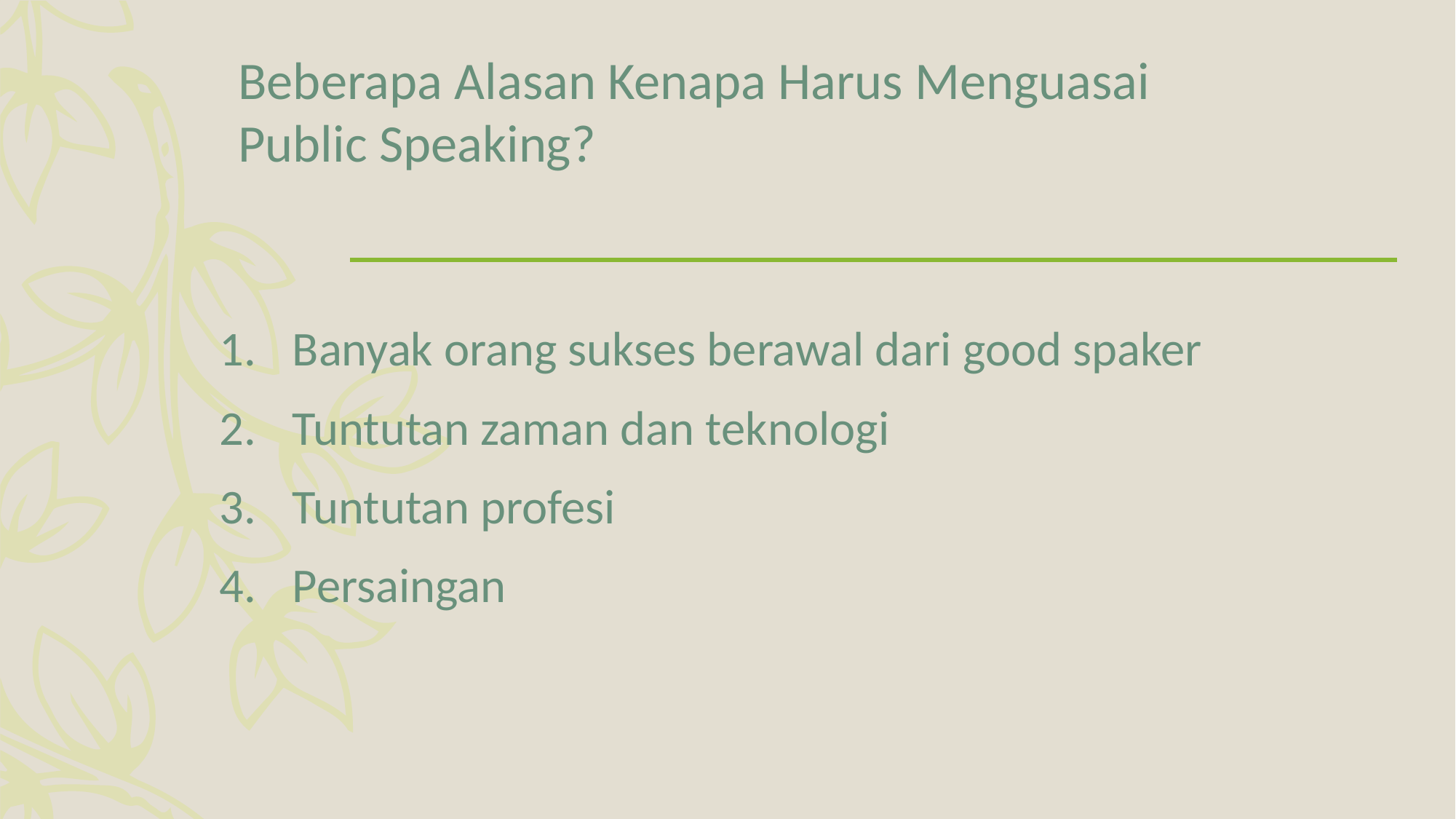

# Beberapa Alasan Kenapa Harus Menguasai Public Speaking?
Banyak orang sukses berawal dari good spaker
Tuntutan zaman dan teknologi
Tuntutan profesi
Persaingan